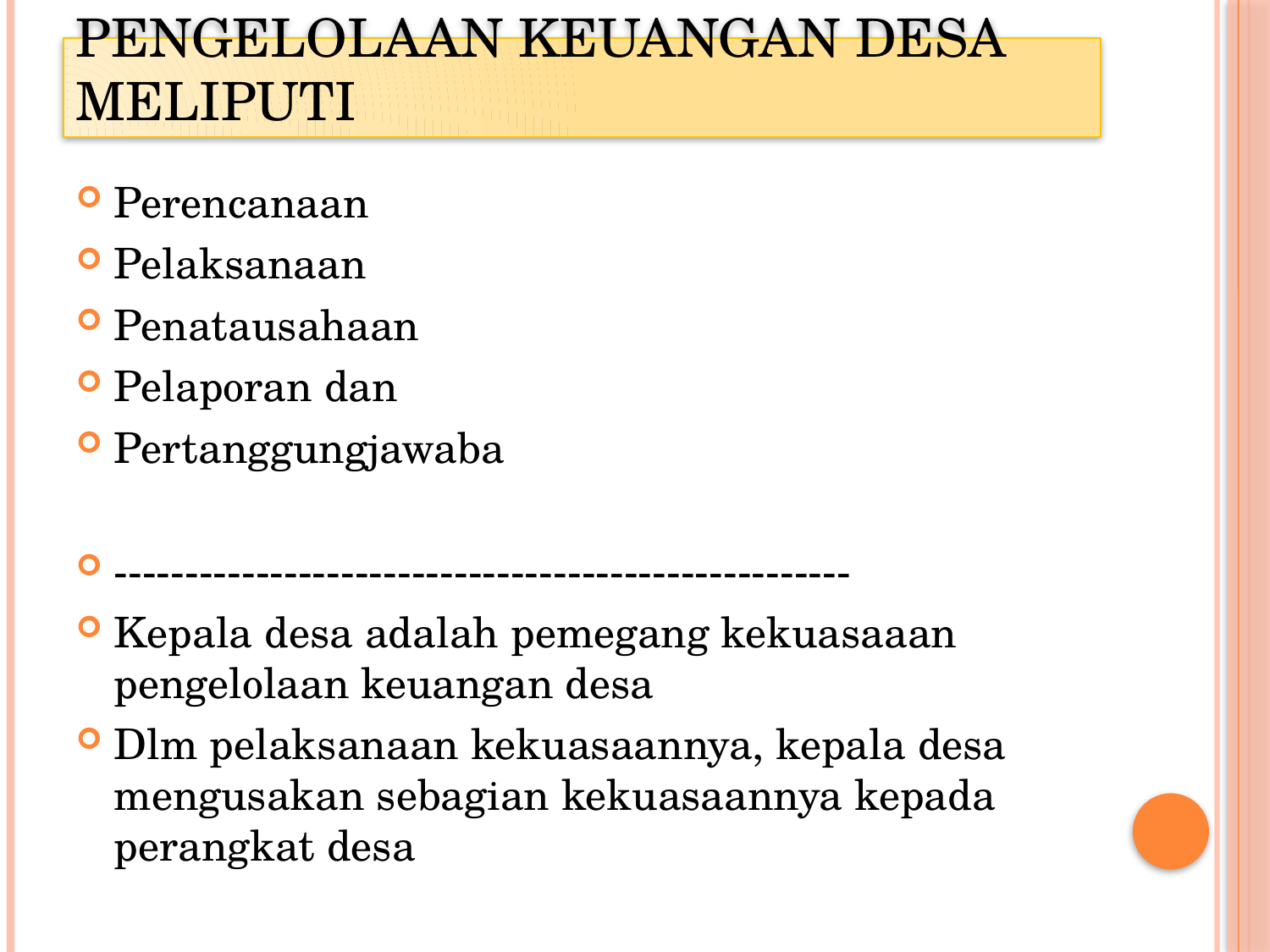

# Pengelolaan keuangan desa meliputi
Perencanaan
Pelaksanaan
Penatausahaan
Pelaporan dan
Pertanggungjawaba

----------------------------------------------------
Kepala desa adalah pemegang kekuasaaan pengelolaan keuangan desa
Dlm pelaksanaan kekuasaannya, kepala desa mengusakan sebagian kekuasaannya kepada perangkat desa